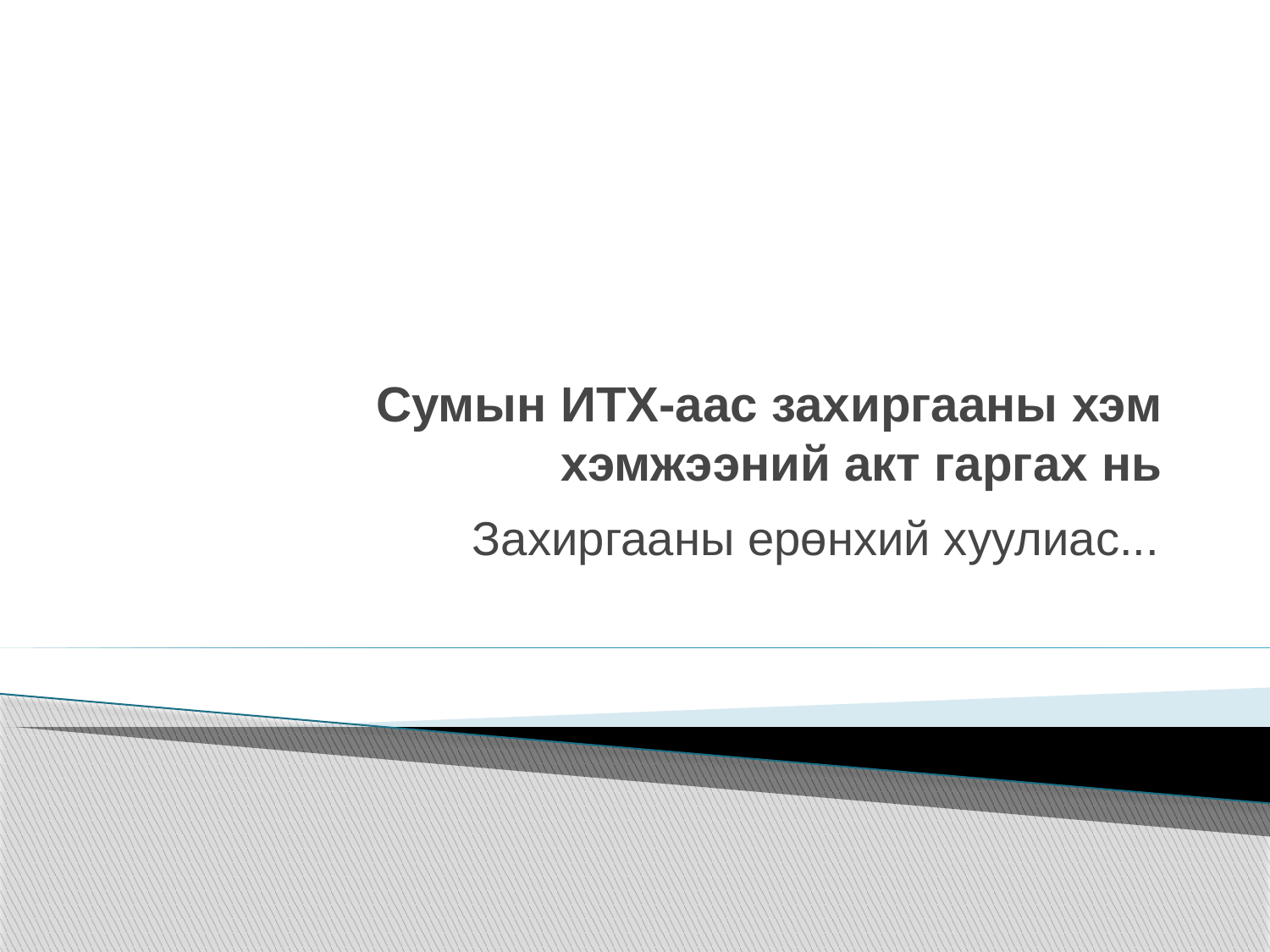

# Сумын ИТХ-аас захиргааны хэм хэмжээний акт гаргах нь
Захиргааны ерөнхий хуулиас...